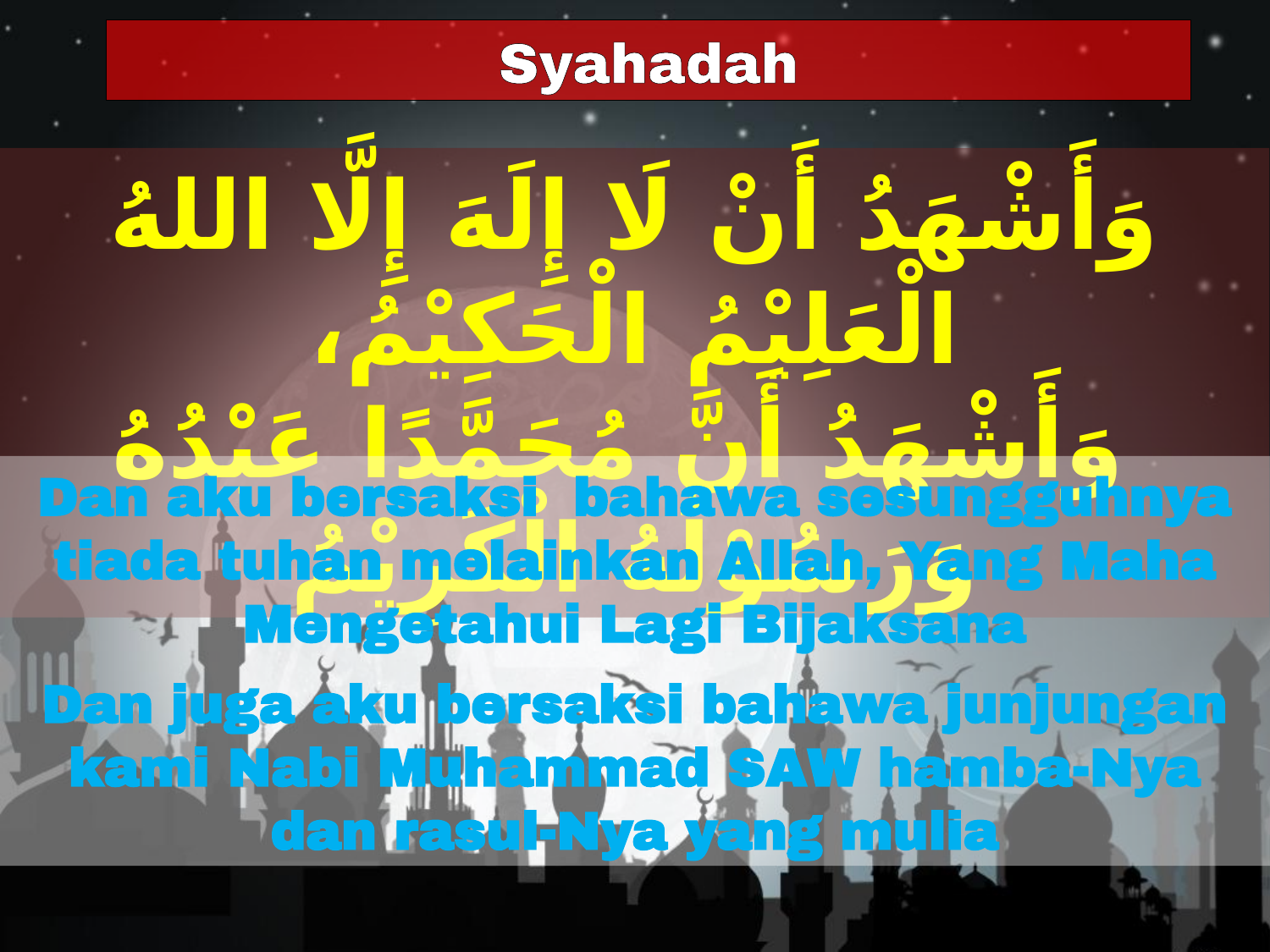

Syahadah
وَأَشْهَدُ أَنْ لَا إِلَهَ إِلَّا اللهُ الْعَلِيْمُ الْحَكِيْمُ،
 وَأَشْهَدُ أَنَّ مُحَمَّدًا عَبْدُهُ وَرَسُوْلُهُ الْكَرِيْمُ
Dan aku bersaksi  bahawa sesungguhnya tiada tuhan melainkan Allah, Yang Maha Mengetahui Lagi Bijaksana

Dan juga aku bersaksi bahawa junjungan kami Nabi Muhammad SAW hamba-Nya dan rasul-Nya yang mulia